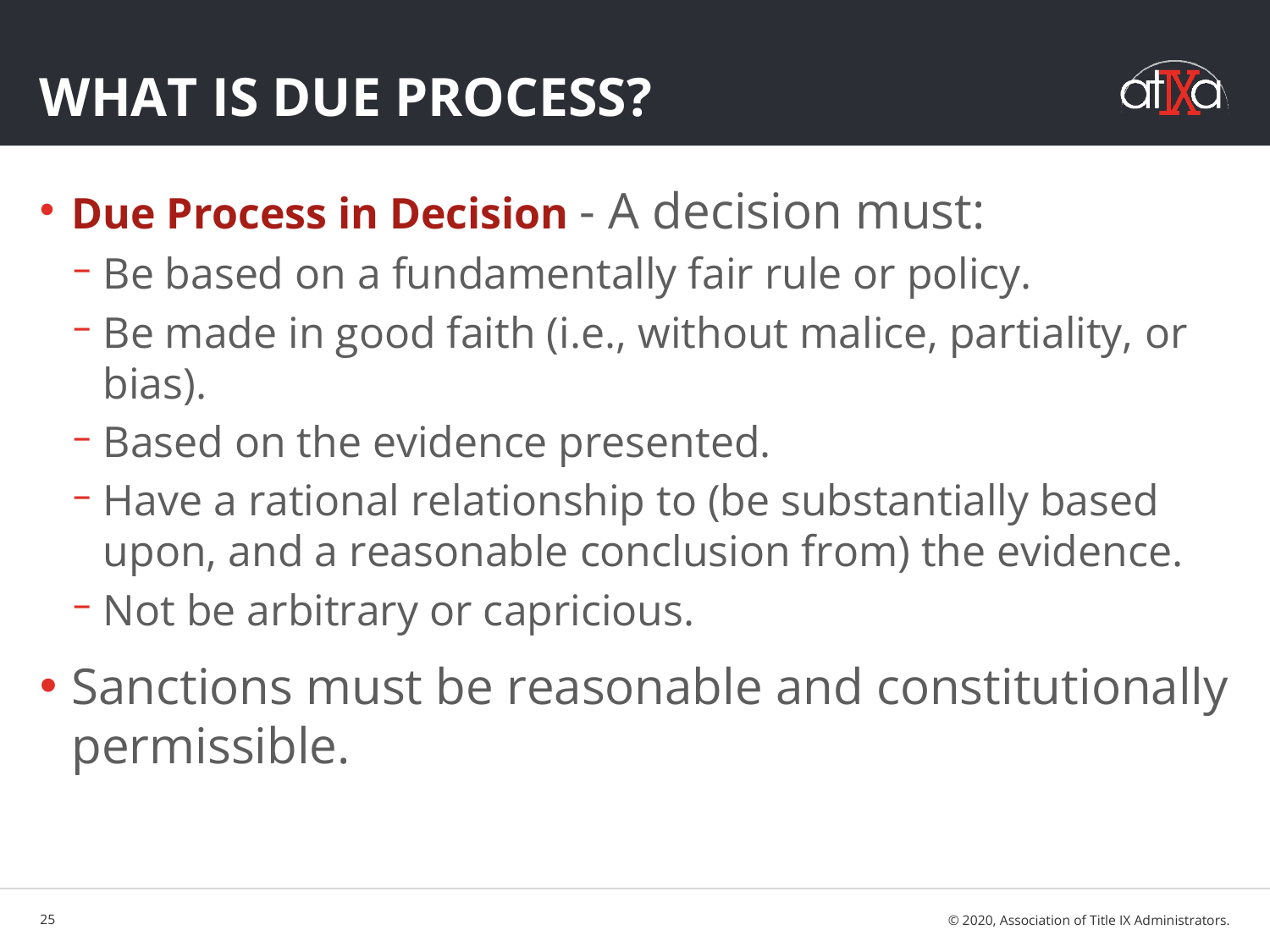

# What is Due Process?
Due Process in Decision - A decision must:
Be based on a fundamentally fair rule or policy.
Be made in good faith (i.e., without malice, partiality, or bias).
Based on the evidence presented.
Have a rational relationship to (be substantially based upon, and a reasonable conclusion from) the evidence.
Not be arbitrary or capricious.
Sanctions must be reasonable and constitutionally permissible.